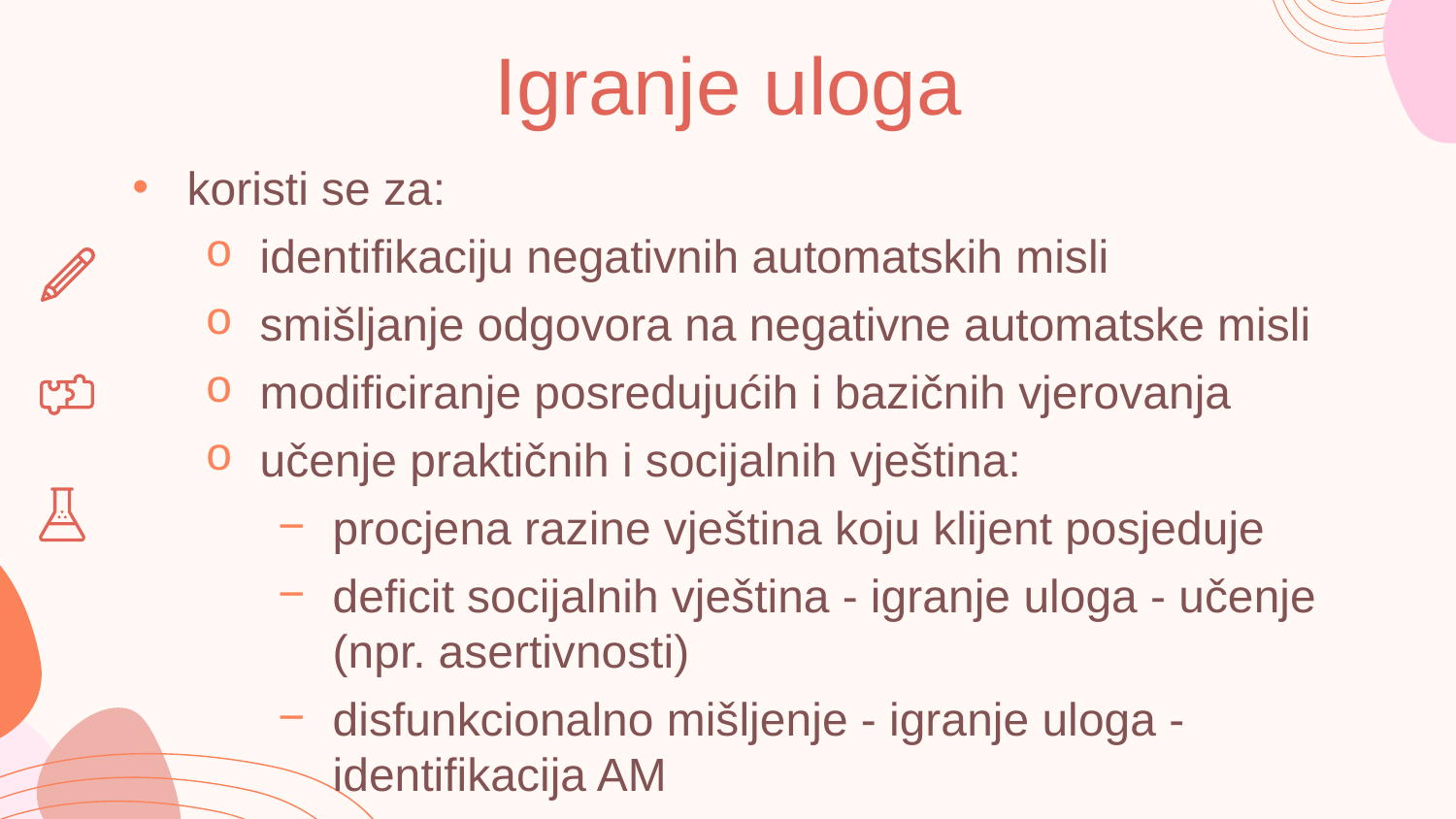

# Igranje uloga
koristi se za:
identifikaciju negativnih automatskih misli
smišljanje odgovora na negativne automatske misli
modificiranje posredujućih i bazičnih vjerovanja
učenje praktičnih i socijalnih vještina:
procjena razine vještina koju klijent posjeduje
deficit socijalnih vještina - igranje uloga - učenje (npr. asertivnosti)
disfunkcionalno mišljenje - igranje uloga - identifikacija AM